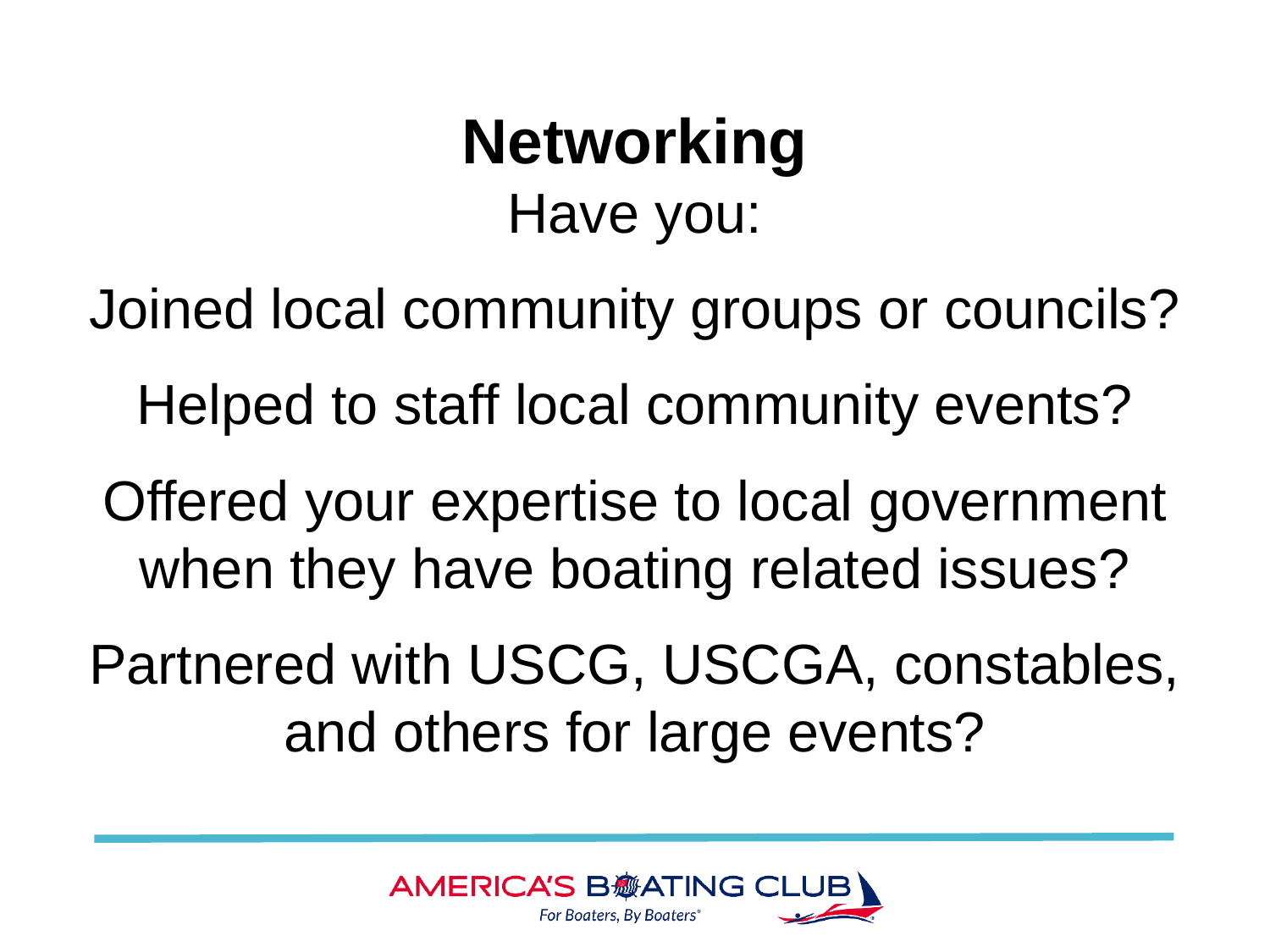

Networking
Have you:
Joined local community groups or councils?
Helped to staff local community events?
Offered your expertise to local government
when they have boating related issues?
Partnered with USCG, USCGA, constables,
and others for large events?